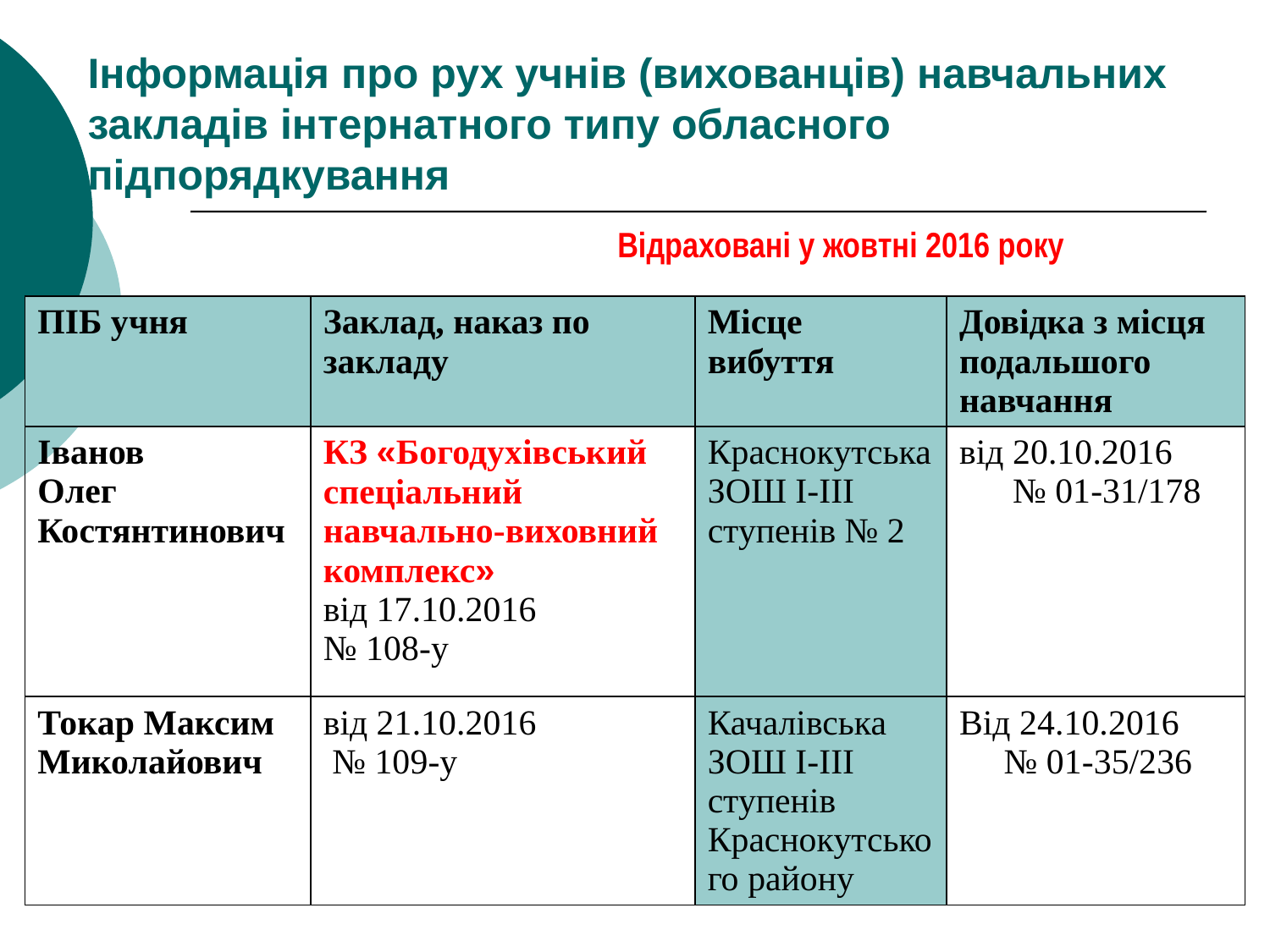

# Інформація про рух учнів (вихованців) навчальних закладів інтернатного типу обласного підпорядкування
Відраховані у жовтні 2016 року
| ПІБ учня | Заклад, наказ по закладу | Місце вибуття | Довідка з місця подальшого навчання |
| --- | --- | --- | --- |
| Іванов Олег Костянтинович | КЗ «Богодухівський спеціальний навчально-виховний комплекс» від 17.10.2016 № 108-у | Краснокутська ЗОШ І-ІІІ ступенів № 2 | від 20.10.2016 № 01-31/178 |
| Токар Максим Миколайович | від 21.10.2016 № 109-у | Качалівська ЗОШ І-ІІІ ступенів Краснокутського району | Від 24.10.2016 № 01-35/236 |